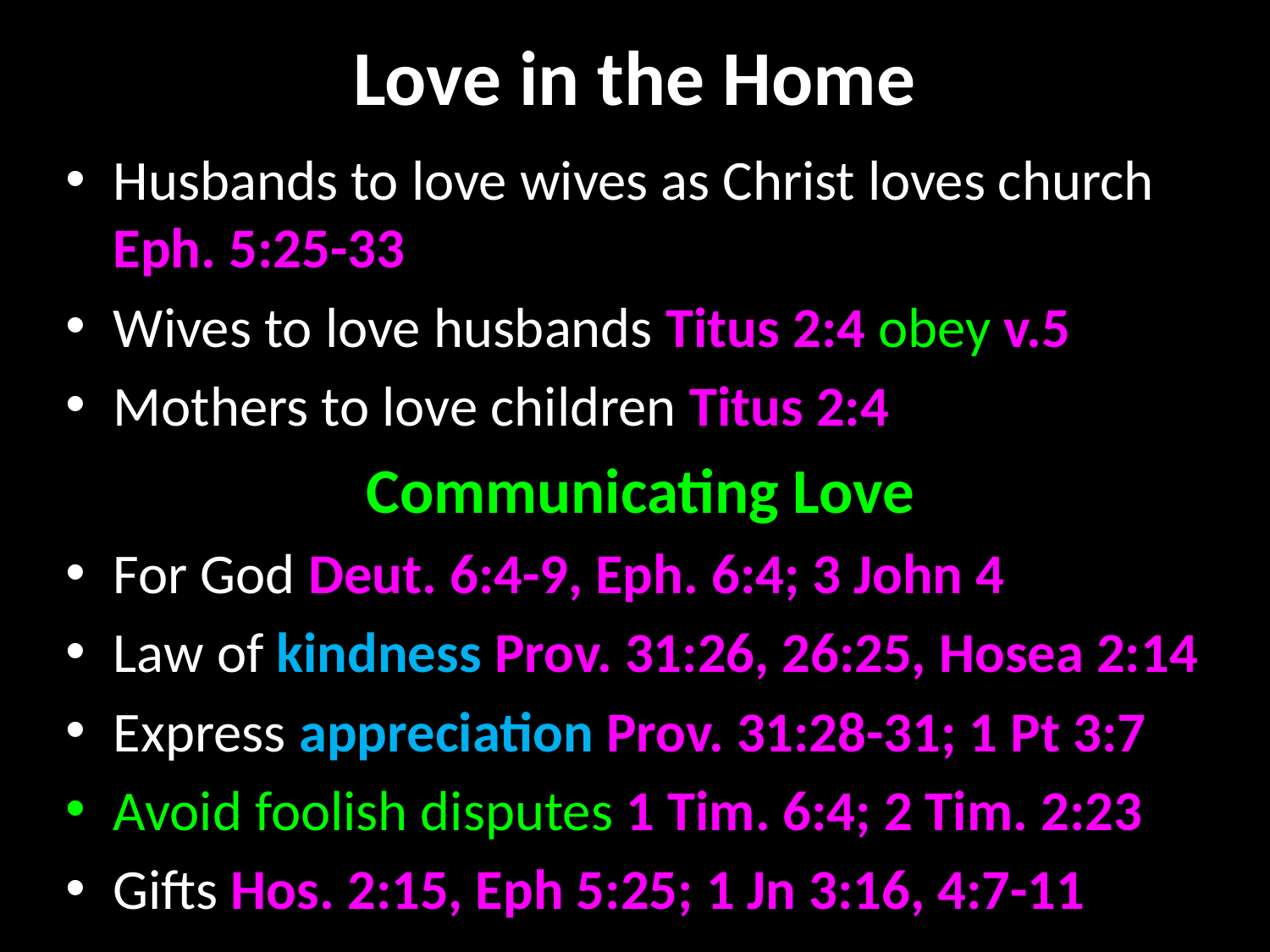

# Love in the Home
Husbands to love wives as Christ loves church Eph. 5:25-33
Wives to love husbands Titus 2:4 obey v.5
Mothers to love children Titus 2:4
Communicating Love
For God Deut. 6:4-9, Eph. 6:4; 3 John 4
Law of kindness Prov. 31:26, 26:25, Hosea 2:14
Express appreciation Prov. 31:28-31; 1 Pt 3:7
Avoid foolish disputes 1 Tim. 6:4; 2 Tim. 2:23
Gifts Hos. 2:15, Eph 5:25; 1 Jn 3:16, 4:7-11